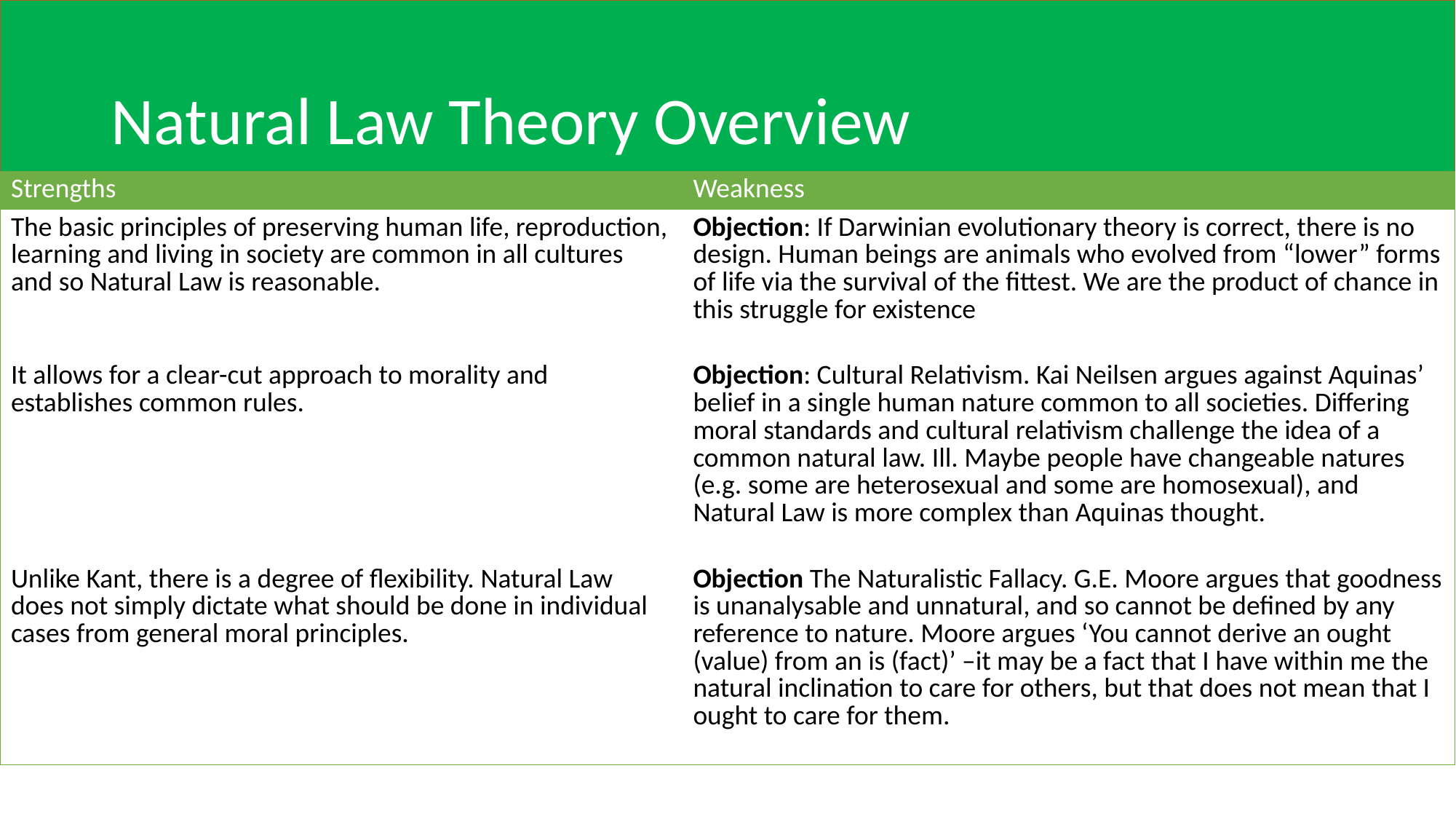

# Natural Law Theory Overview
| Strengths | Weakness |
| --- | --- |
| The basic principles of preserving human life, reproduction, learning and living in society are common in all cultures and so Natural Law is reasonable. | Objection: If Darwinian evolutionary theory is correct, there is no design. Human beings are animals who evolved from “lower” forms of life via the survival of the fittest. We are the product of chance in this struggle for existence |
| It allows for a clear-cut approach to morality and establishes common rules. | Objection: Cultural Relativism. Kai Neilsen argues against Aquinas’ belief in a single human nature common to all societies. Differing moral standards and cultural relativism challenge the idea of a common natural law. Ill. Maybe people have changeable natures (e.g. some are heterosexual and some are homosexual), and Natural Law is more complex than Aquinas thought. |
| Unlike Kant, there is a degree of flexibility. Natural Law does not simply dictate what should be done in individual cases from general moral principles. | Objection The Naturalistic Fallacy. G.E. Moore argues that goodness is unanalysable and unnatural, and so cannot be defined by any reference to nature. Moore argues ‘You cannot derive an ought (value) from an is (fact)’ –it may be a fact that I have within me the natural inclination to care for others, but that does not mean that I ought to care for them. |